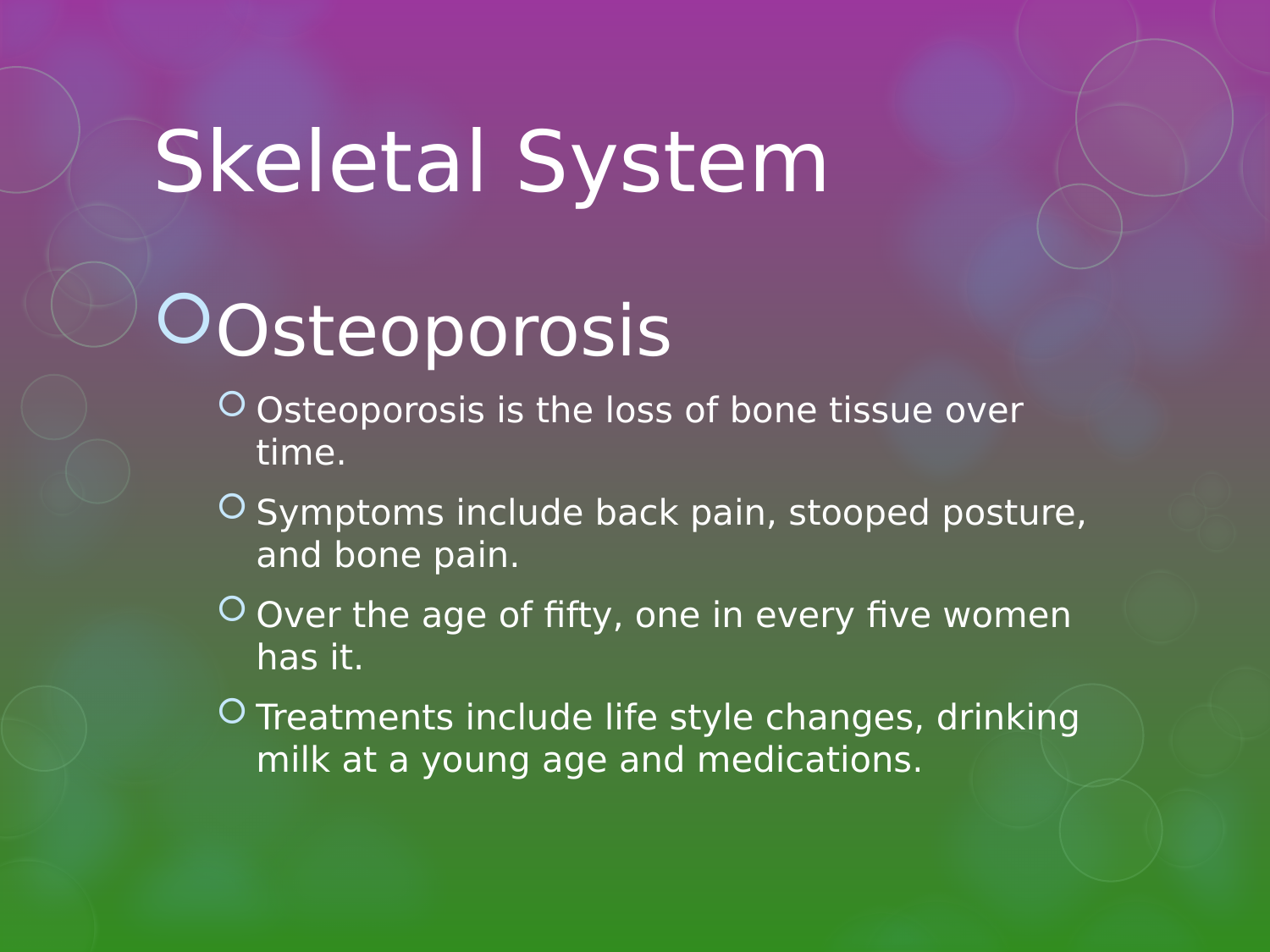

# Skeletal System
Osteoporosis
Osteoporosis is the loss of bone tissue over time.
Symptoms include back pain, stooped posture, and bone pain.
Over the age of fifty, one in every five women has it.
Treatments include life style changes, drinking milk at a young age and medications.